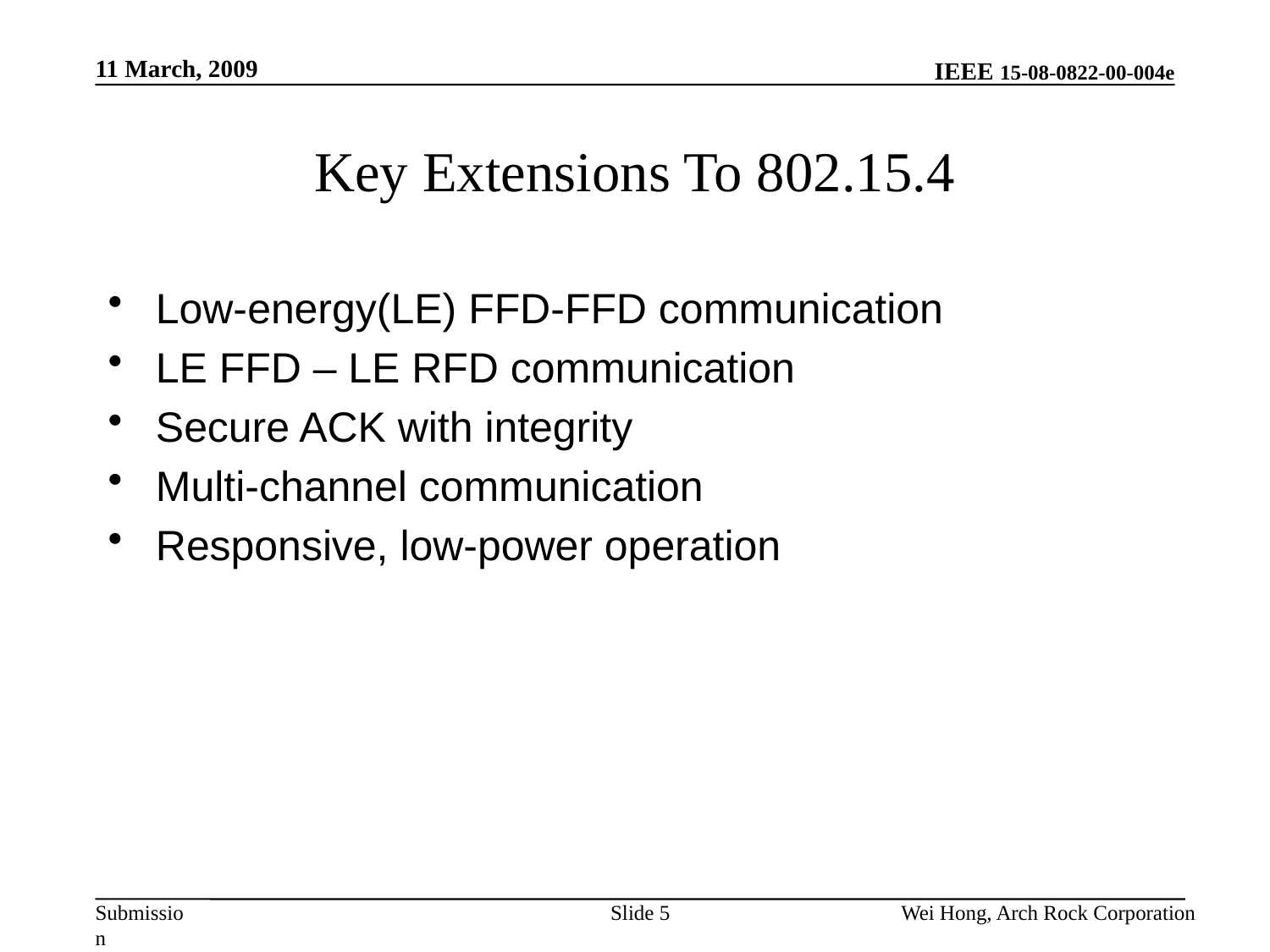

11 March, 2009
# Key Extensions To 802.15.4
Low-energy(LE) FFD-FFD communication
LE FFD – LE RFD communication
Secure ACK with integrity
Multi-channel communication
Responsive, low-power operation
Slide 5
Wei Hong, Arch Rock Corporation